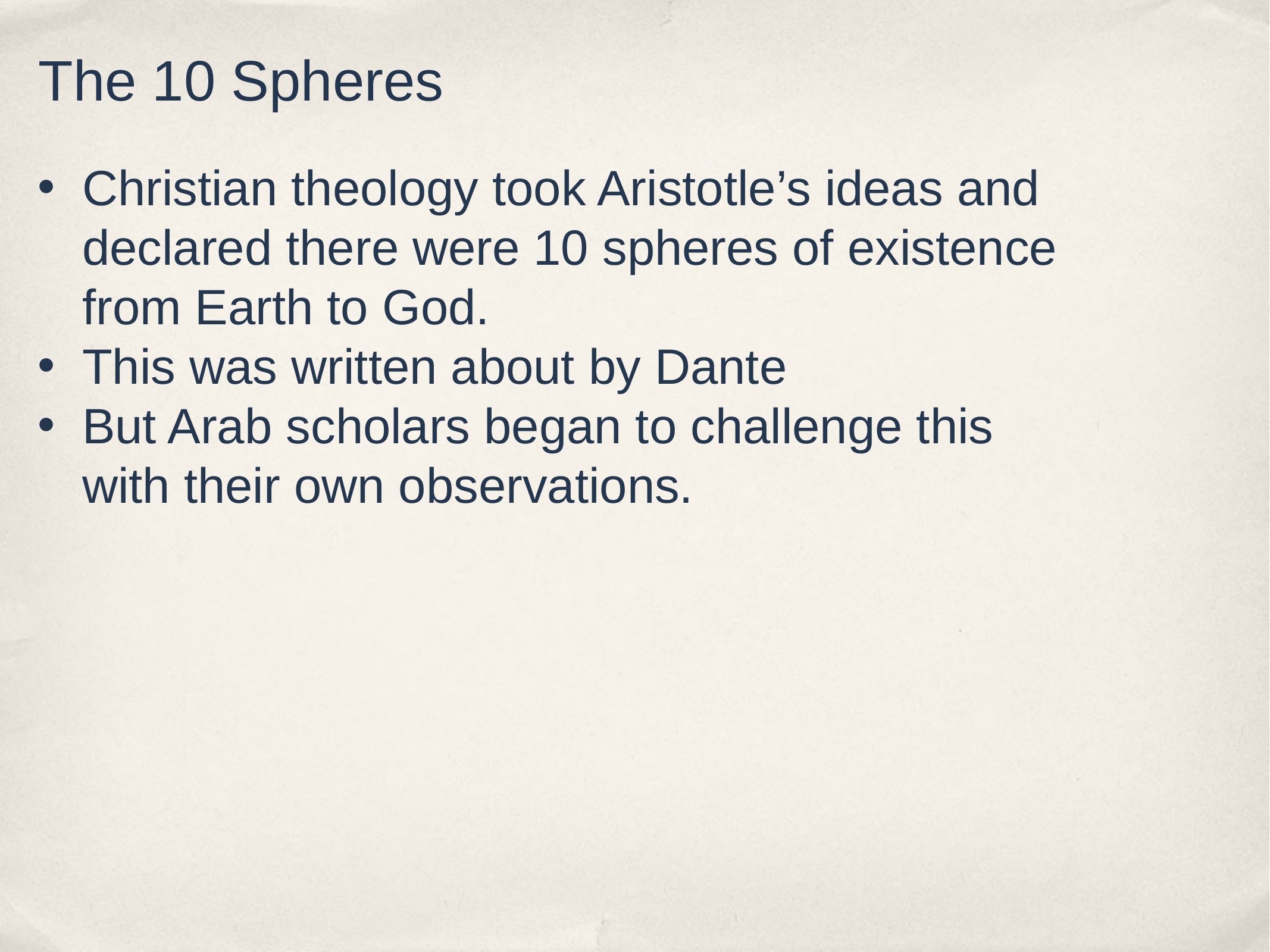

# The 10 Spheres
Christian theology took Aristotle’s ideas and declared there were 10 spheres of existence from Earth to God.
This was written about by Dante
But Arab scholars began to challenge this with their own observations.